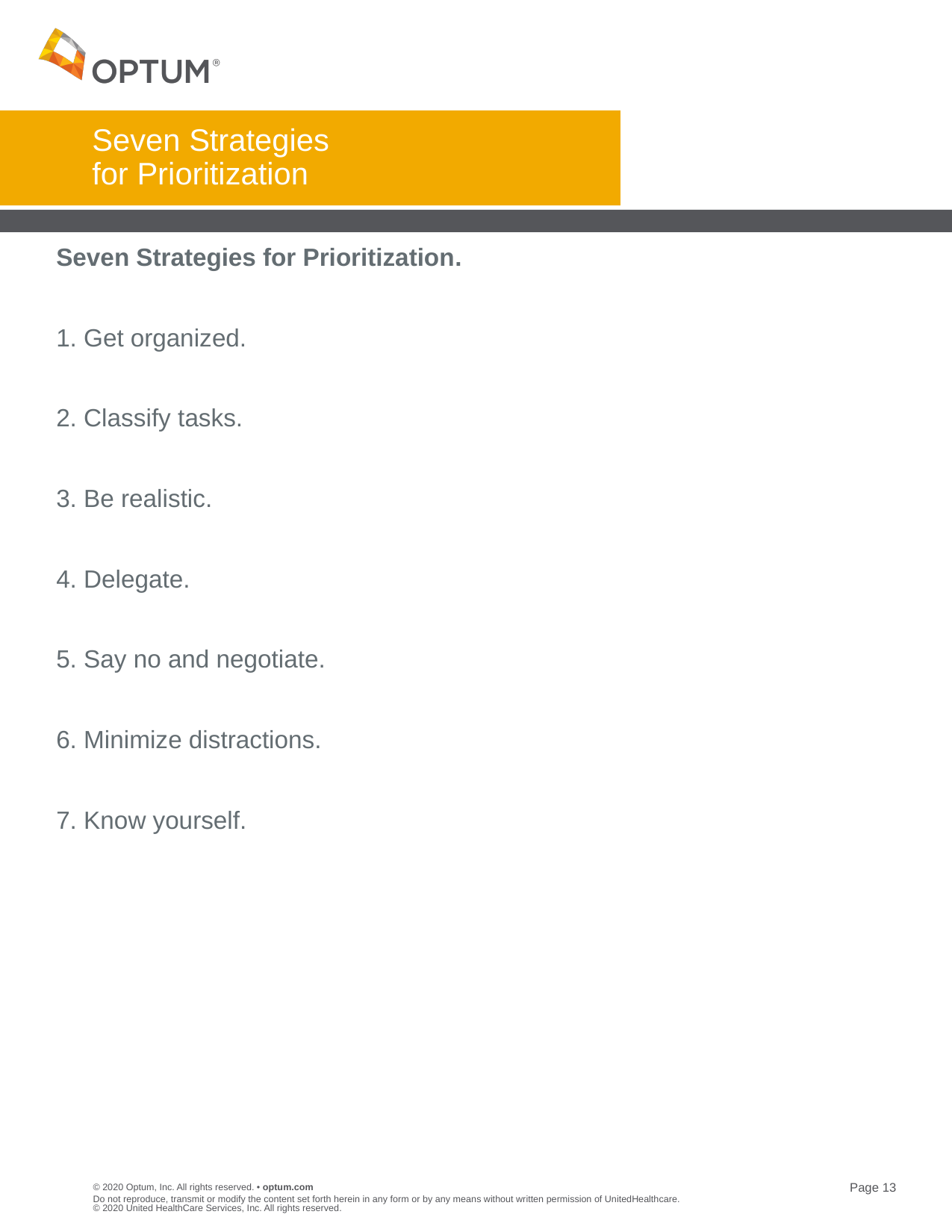

# Seven Strategies for Prioritization
Seven Strategies for Prioritization.

1. Get organized.

2. Classify tasks.

3. Be realistic.

4. Delegate.

5. Say no and negotiate.

6. Minimize distractions.

7. Know yourself.
Do not reproduce, transmit or modify the content set forth herein in any form or by any means without written permission of UnitedHealthcare. © 2020 United HealthCare Services, Inc. All rights reserved.